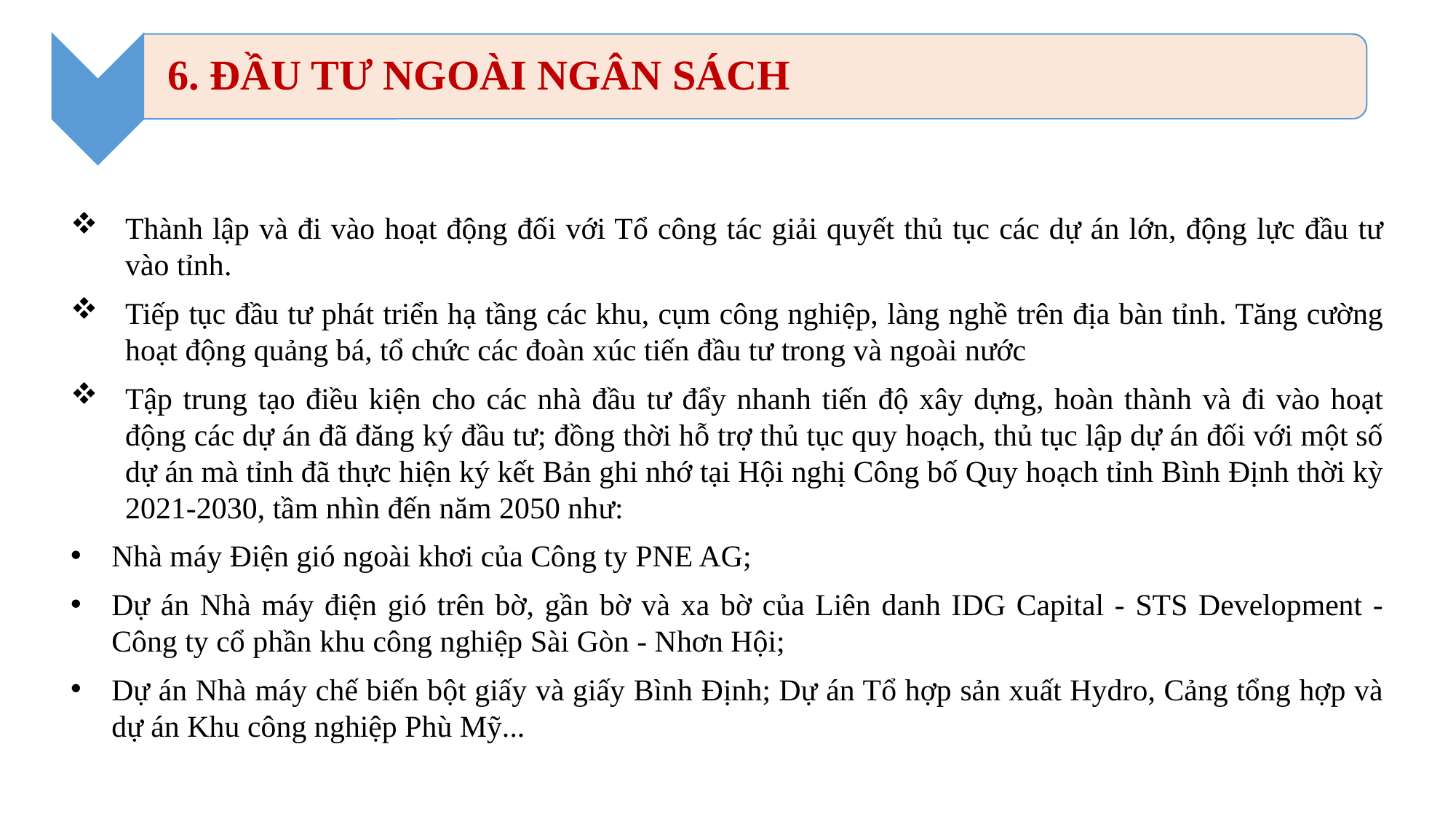

6. ĐẦU TƯ NGOÀI NGÂN SÁCH
Thành lập và đi vào hoạt động đối với Tổ công tác giải quyết thủ tục các dự án lớn, động lực đầu tư vào tỉnh.
Tiếp tục đầu tư phát triển hạ tầng các khu, cụm công nghiệp, làng nghề trên địa bàn tỉnh. Tăng cường hoạt động quảng bá, tổ chức các đoàn xúc tiến đầu tư trong và ngoài nước
Tập trung tạo điều kiện cho các nhà đầu tư đẩy nhanh tiến độ xây dựng, hoàn thành và đi vào hoạt động các dự án đã đăng ký đầu tư; đồng thời hỗ trợ thủ tục quy hoạch, thủ tục lập dự án đối với một số dự án mà tỉnh đã thực hiện ký kết Bản ghi nhớ tại Hội nghị Công bố Quy hoạch tỉnh Bình Định thời kỳ 2021-2030, tầm nhìn đến năm 2050 như:
Nhà máy Điện gió ngoài khơi của Công ty PNE AG;
Dự án Nhà máy điện gió trên bờ, gần bờ và xa bờ của Liên danh IDG Capital - STS Development - Công ty cổ phần khu công nghiệp Sài Gòn - Nhơn Hội;
Dự án Nhà máy chế biến bột giấy và giấy Bình Định; Dự án Tổ hợp sản xuất Hydro, Cảng tổng hợp và dự án Khu công nghiệp Phù Mỹ...